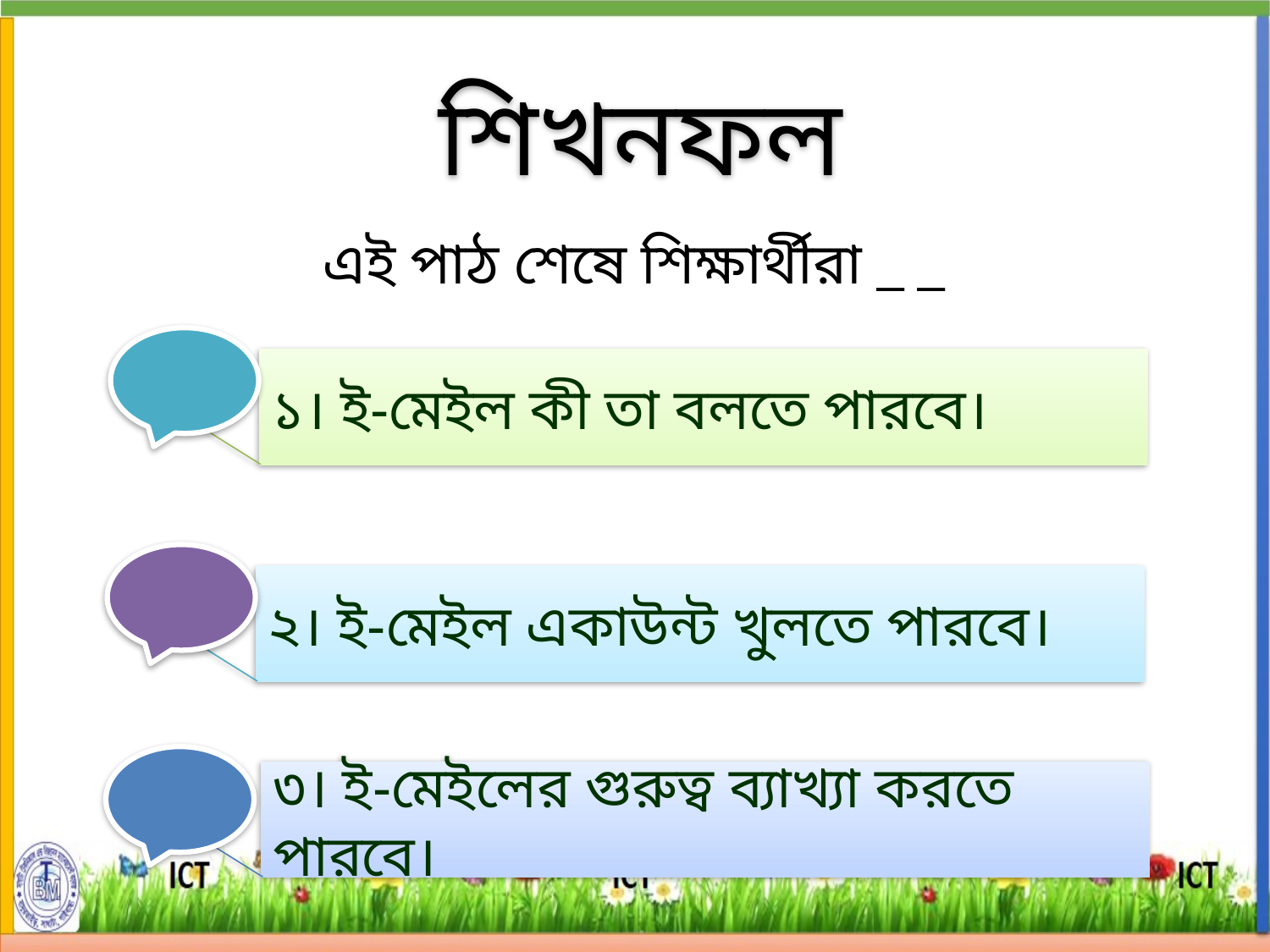

শিখনফল
এই পাঠ শেষে শিক্ষার্থীরা _ _

১। ই-মেইল কী তা বলতে পারবে।

২। ই-মেইল একাউন্ট খুলতে পারবে।

৩। ই-মেইলের গুরুত্ব ব্যাখ্যা করতে পারবে।